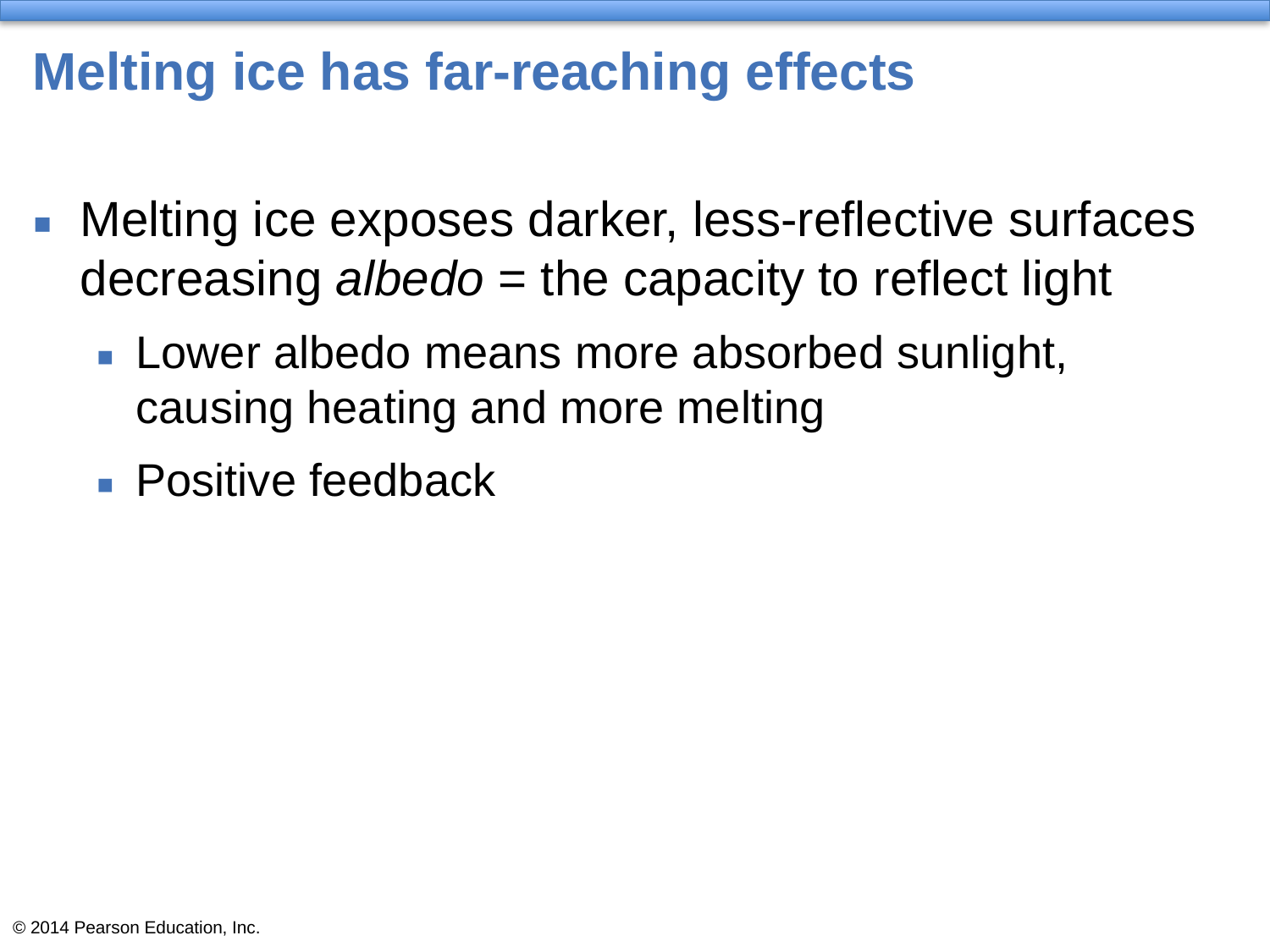

# Melting ice has far-reaching effects
Melting ice exposes darker, less-reflective surfaces decreasing albedo = the capacity to reflect light
Lower albedo means more absorbed sunlight, causing heating and more melting
Positive feedback